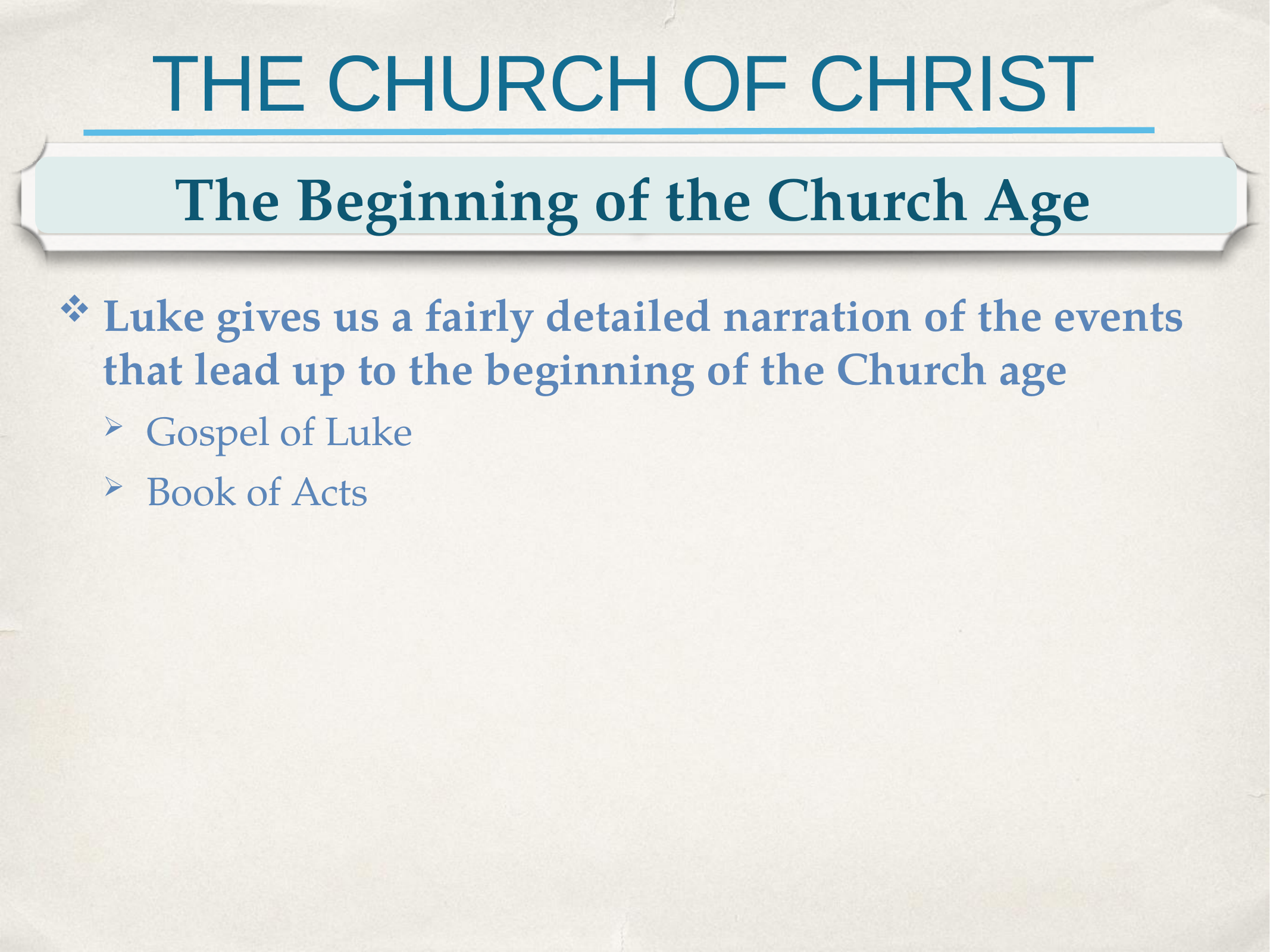

# THE CHURCH OF CHRIST
The Beginning of the Church Age
Luke gives us a fairly detailed narration of the events that lead up to the beginning of the Church age
Gospel of Luke
Book of Acts